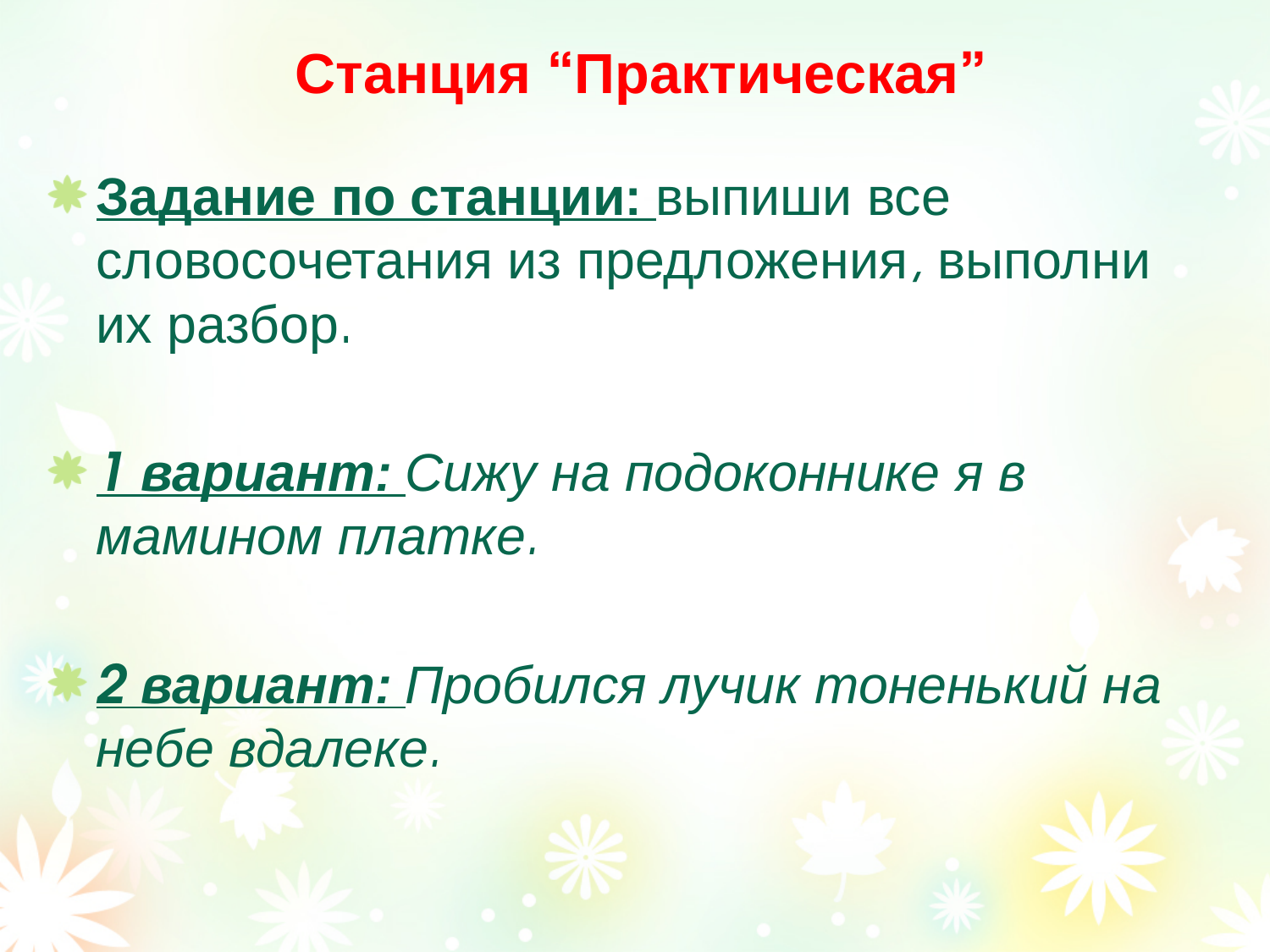

# Станция “Практическая”
Задание по станции: выпиши все словосочетания из предложения, выполни их разбор.

1 вариант: Сижу на подоконнике я в мамином платке.

2 вариант: Пробился лучик тоненький на небе вдалеке.